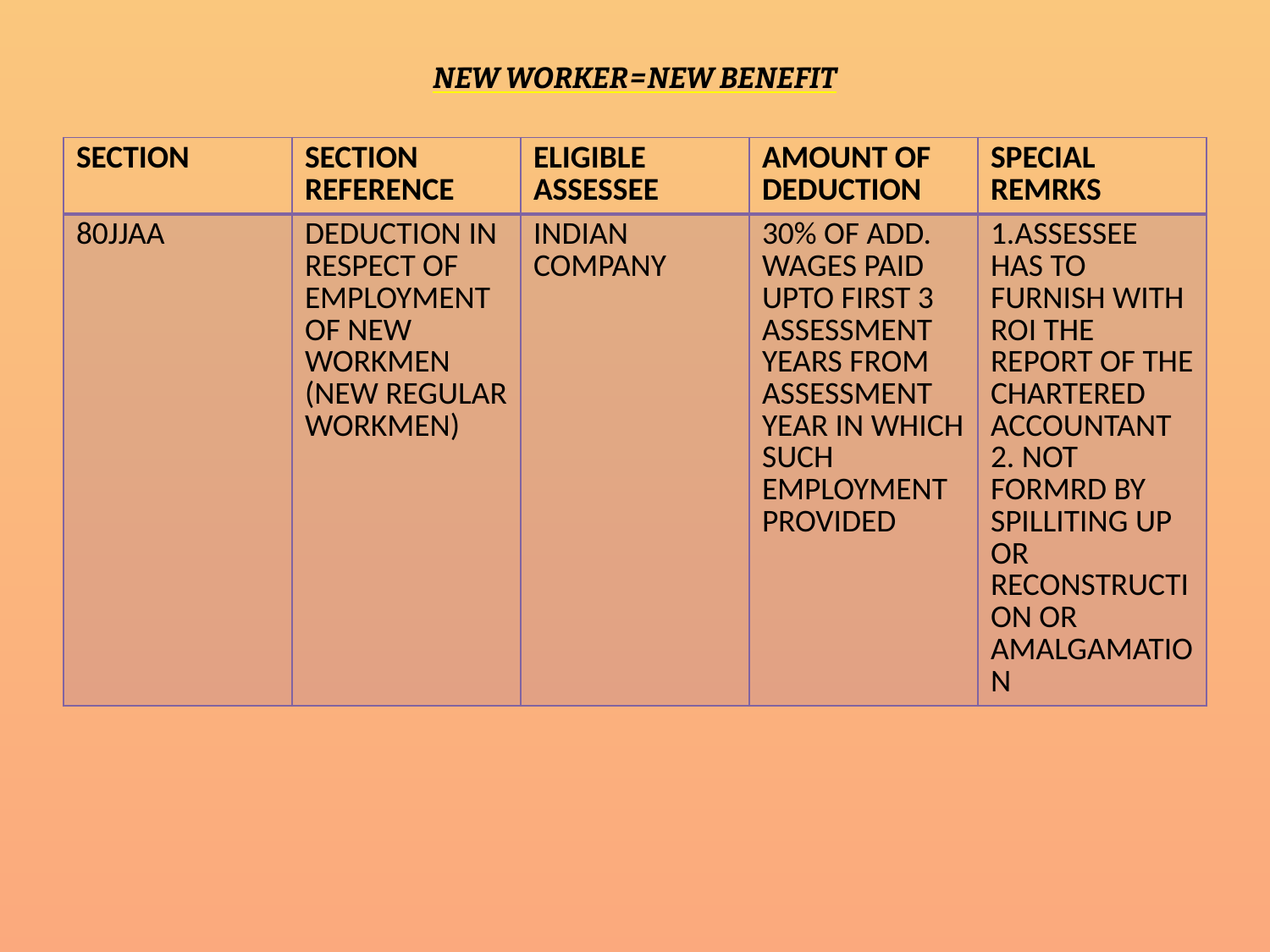

# NEW WORKER=NEW BENEFIT
| SECTION | SECTION REFERENCE | ELIGIBLE ASSESSEE | AMOUNT OF DEDUCTION | SPECIAL REMRKS |
| --- | --- | --- | --- | --- |
| 80JJAA | DEDUCTION IN RESPECT OF EMPLOYMENT OF NEW WORKMEN (NEW REGULAR WORKMEN) | INDIAN COMPANY | 30% OF ADD. WAGES PAID UPTO FIRST 3 ASSESSMENT YEARS FROM ASSESSMENT YEAR IN WHICH SUCH EMPLOYMENT PROVIDED | 1.ASSESSEE HAS TO FURNISH WITH ROI THE REPORT OF THE CHARTERED ACCOUNTANT 2. NOT FORMRD BY SPILLITING UP OR RECONSTRUCTION OR AMALGAMATION |